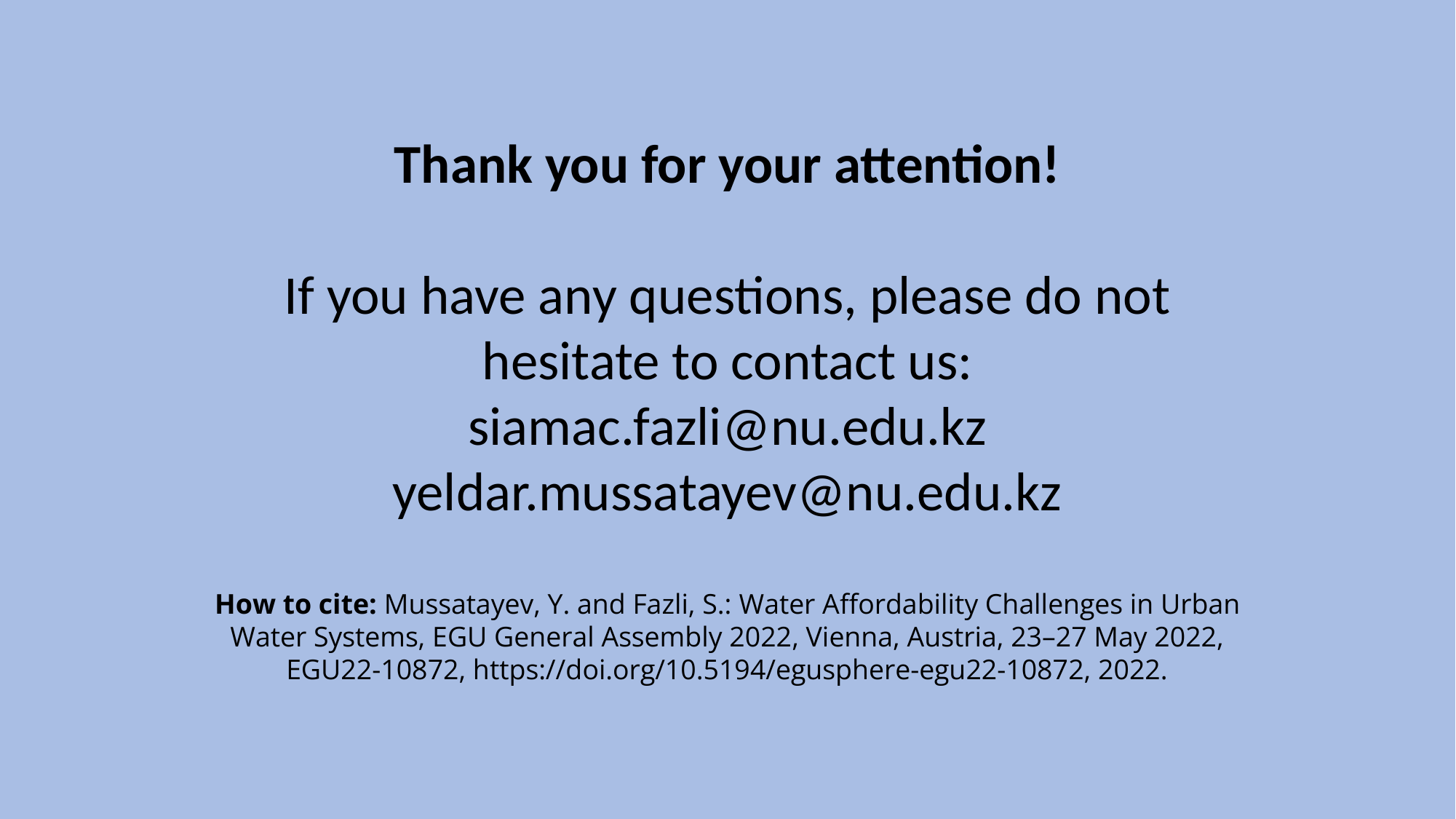

Thank you for your attention!

If you have any questions, please do not hesitate to contact us:
siamac.fazli@nu.edu.kz
yeldar.mussatayev@nu.edu.kz

How to cite: Mussatayev, Y. and Fazli, S.: ­Water Affordability Challenges in Urban Water Systems, EGU General Assembly 2022, Vienna, Austria, 23–27 May 2022, EGU22-10872, https://doi.org/10.5194/egusphere-egu22-10872, 2022.